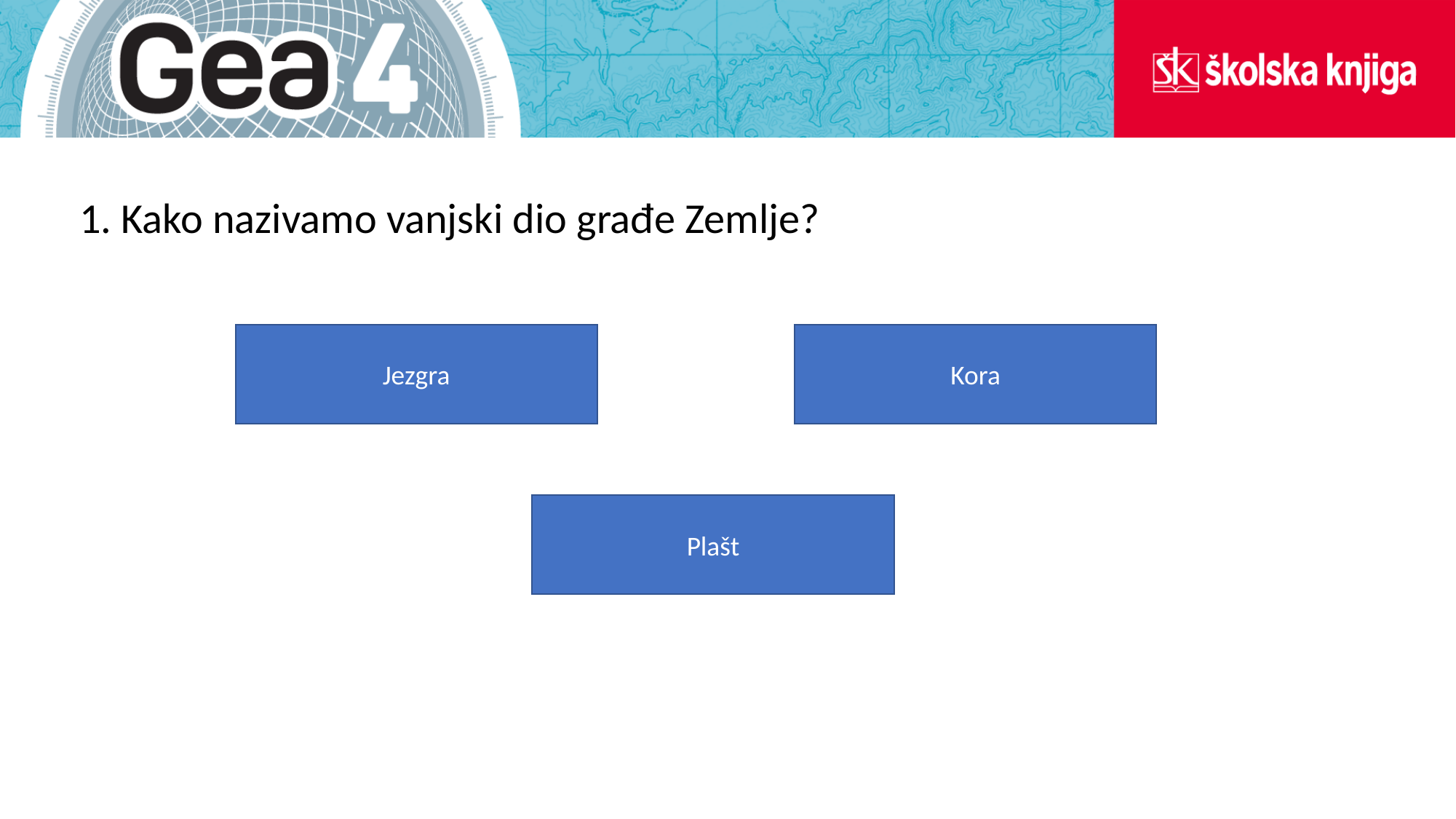

1. Kako nazivamo vanjski dio građe Zemlje?
Kora
Jezgra
Plašt